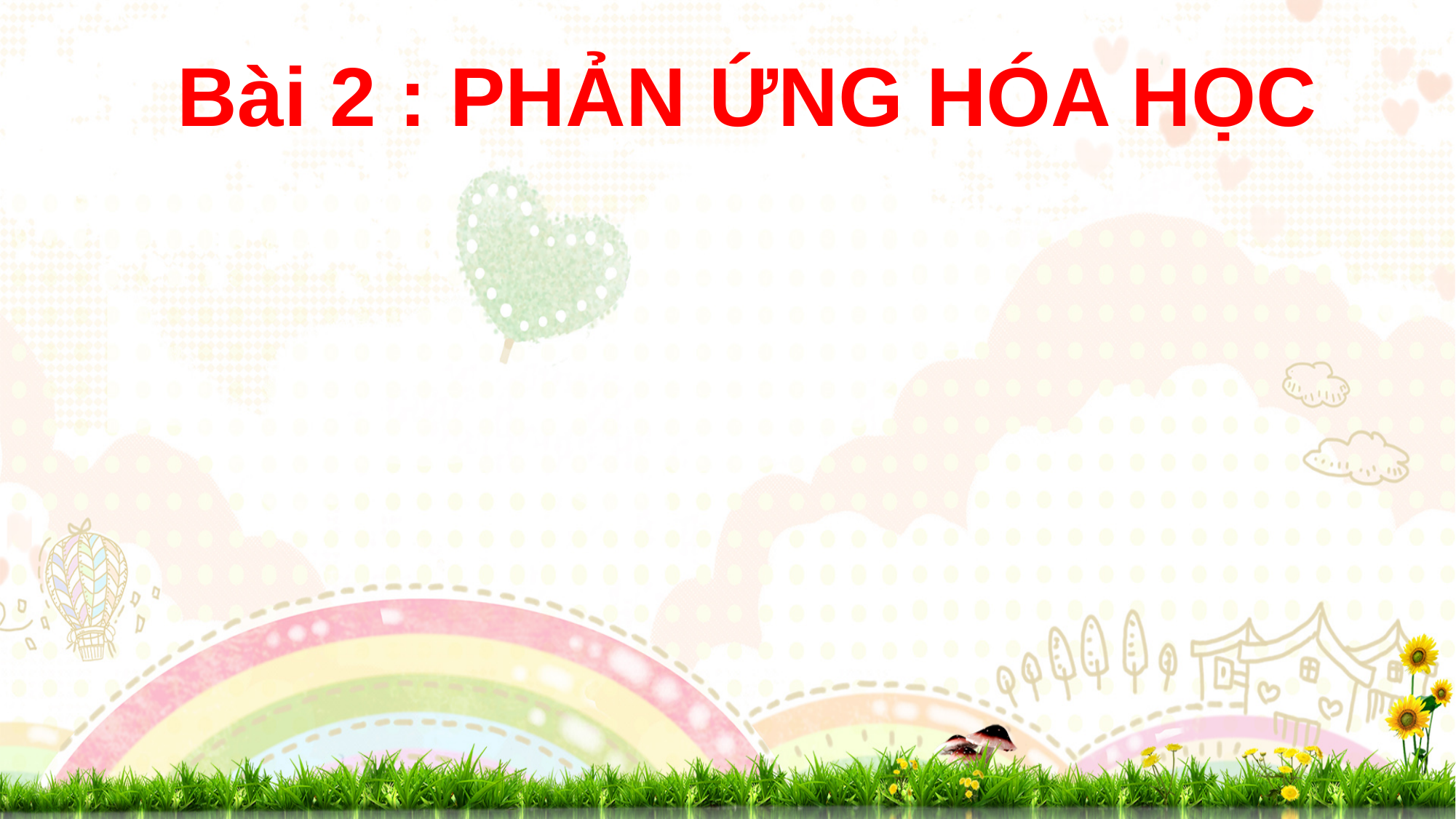

Bài 2 : PHẢN ỨNG HÓA HỌC